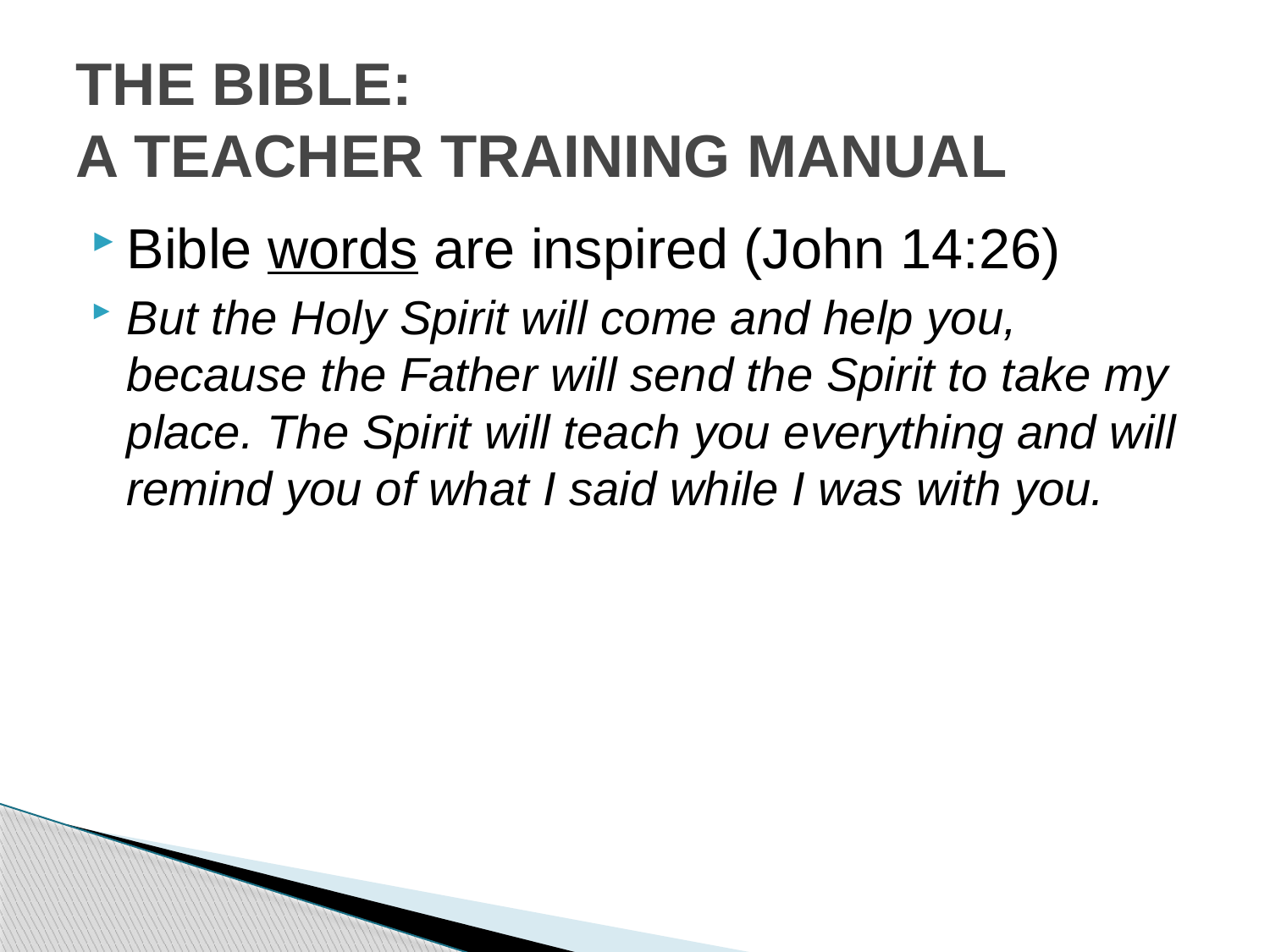

# THE BIBLE: A TEACHER TRAINING MANUAL
Bible words are inspired (John 14:26)
But the Holy Spirit will come and help you, because the Father will send the Spirit to take my place. The Spirit will teach you everything and will remind you of what I said while I was with you.